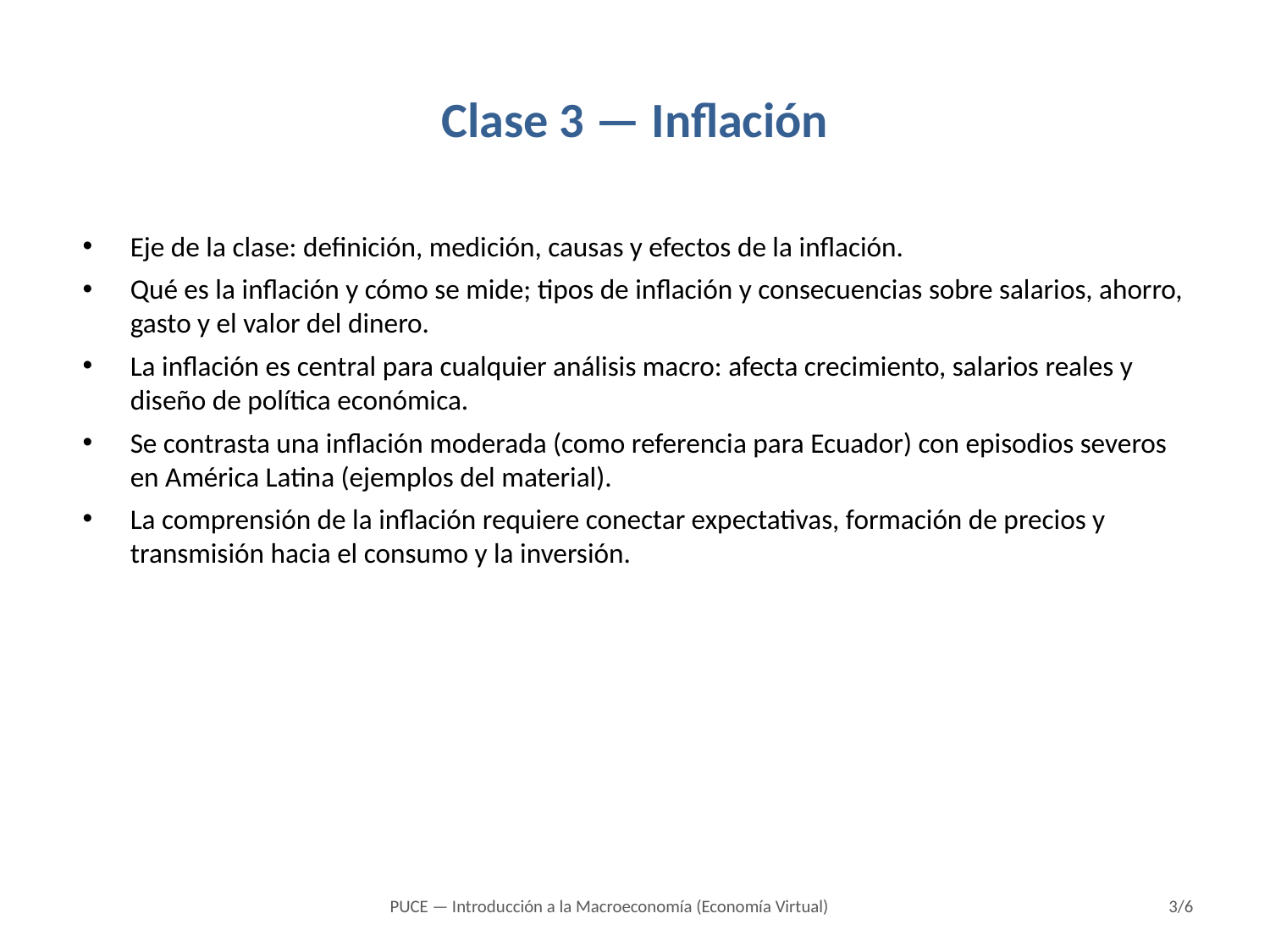

# Clase 3 — Inflación
Eje de la clase: definición, medición, causas y efectos de la inflación.
Qué es la inflación y cómo se mide; tipos de inflación y consecuencias sobre salarios, ahorro, gasto y el valor del dinero.
La inflación es central para cualquier análisis macro: afecta crecimiento, salarios reales y diseño de política económica.
Se contrasta una inflación moderada (como referencia para Ecuador) con episodios severos en América Latina (ejemplos del material).
La comprensión de la inflación requiere conectar expectativas, formación de precios y transmisión hacia el consumo y la inversión.
PUCE — Introducción a la Macroeconomía (Economía Virtual)
3/6